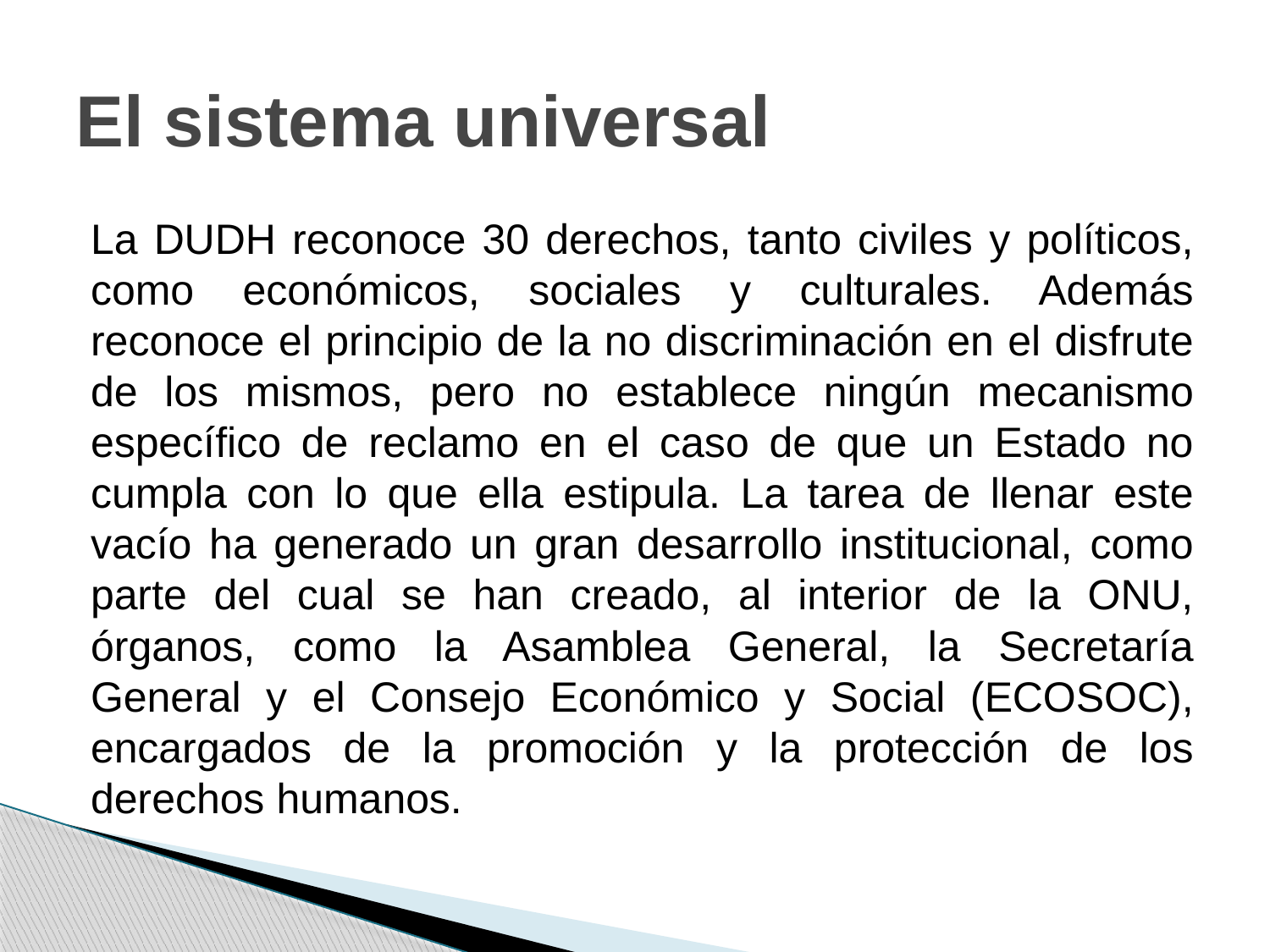

# El sistema universal
La DUDH reconoce 30 derechos, tanto civiles y políticos, como económicos, sociales y culturales. Además reconoce el principio de la no discriminación en el disfrute de los mismos, pero no establece ningún mecanismo específico de reclamo en el caso de que un Estado no cumpla con lo que ella estipula. La tarea de llenar este vacío ha generado un gran desarrollo institucional, como parte del cual se han creado, al interior de la ONU, órganos, como la Asamblea General, la Secretaría General y el Consejo Económico y Social (ECOSOC), encargados de la promoción y la protección de los derechos humanos.